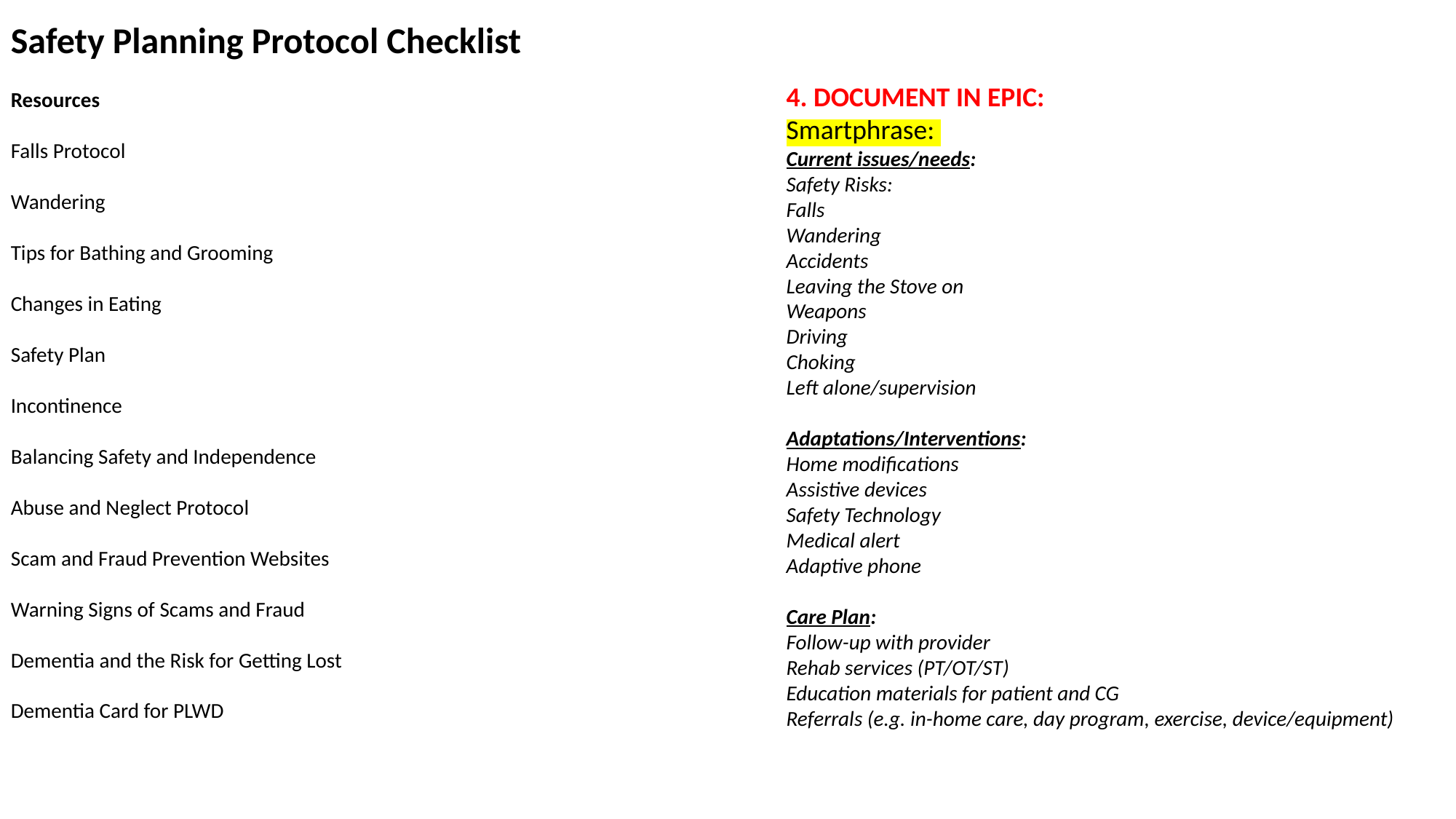

Safety Planning Protocol Checklist

Resources

Falls Protocol

Wandering

Tips for Bathing and Grooming

Changes in Eating

Safety Plan

Incontinence

Balancing Safety and Independence

Abuse and Neglect Protocol

Scam and Fraud Prevention Websites

Warning Signs of Scams and Fraud

Dementia and the Risk for Getting Lost

Dementia Card for PLWD

4. DOCUMENT IN EPIC:
Smartphrase:
Current issues/needs:
Safety Risks:
Falls
Wandering
Accidents
Leaving the Stove on
Weapons
Driving
Choking
Left alone/supervision

Adaptations/Interventions:
Home modifications
Assistive devices
Safety Technology
Medical alert
Adaptive phone

Care Plan:
Follow-up with provider
Rehab services (PT/OT/ST)
Education materials for patient and CG
Referrals (e.g. in-home care, day program, exercise, device/equipment)